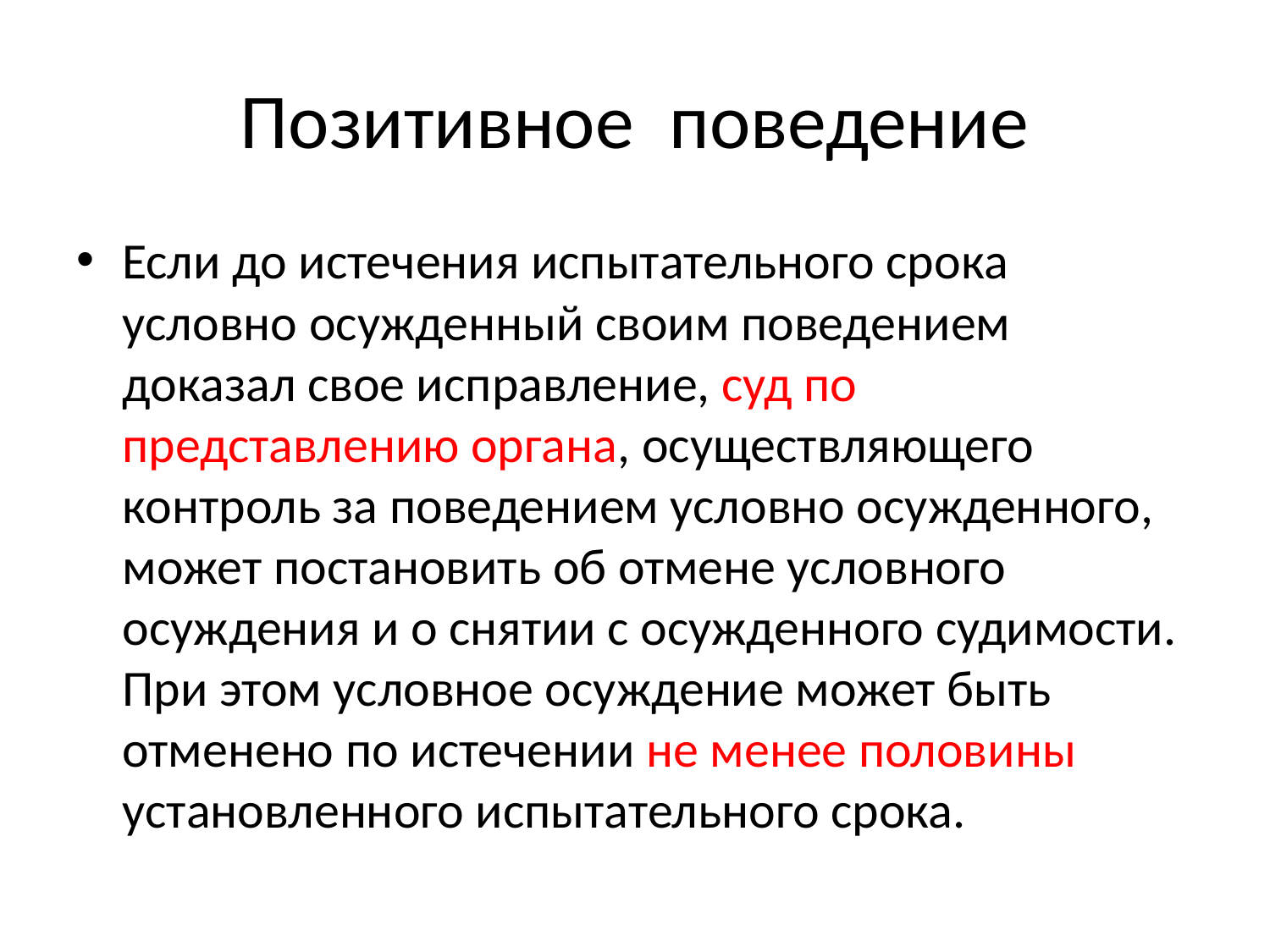

# Позитивное  поведение
Если до истечения испытательного срока условно осужденный своим поведением доказал свое исправление, суд по представлению органа, осуществляющего контроль за поведением условно осужденного, может постановить об отмене условного осуждения и о снятии с осужденного судимости. При этом условное осуждение может быть отменено по истечении не менее половины установленного испытательного срока.